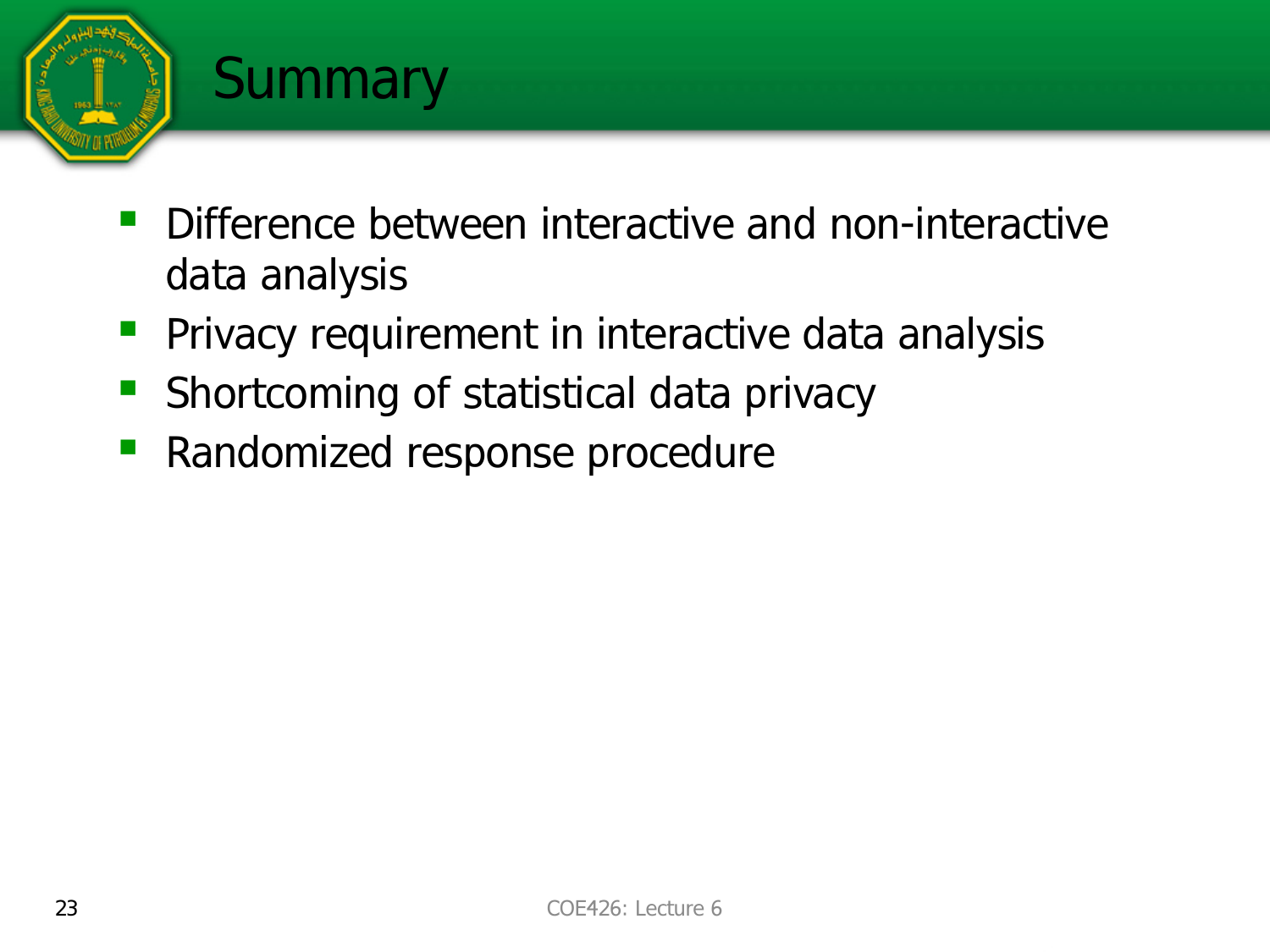

# Summary
Difference between interactive and non-interactive data analysis
Privacy requirement in interactive data analysis
Shortcoming of statistical data privacy
Randomized response procedure
23
COE426: Lecture 6